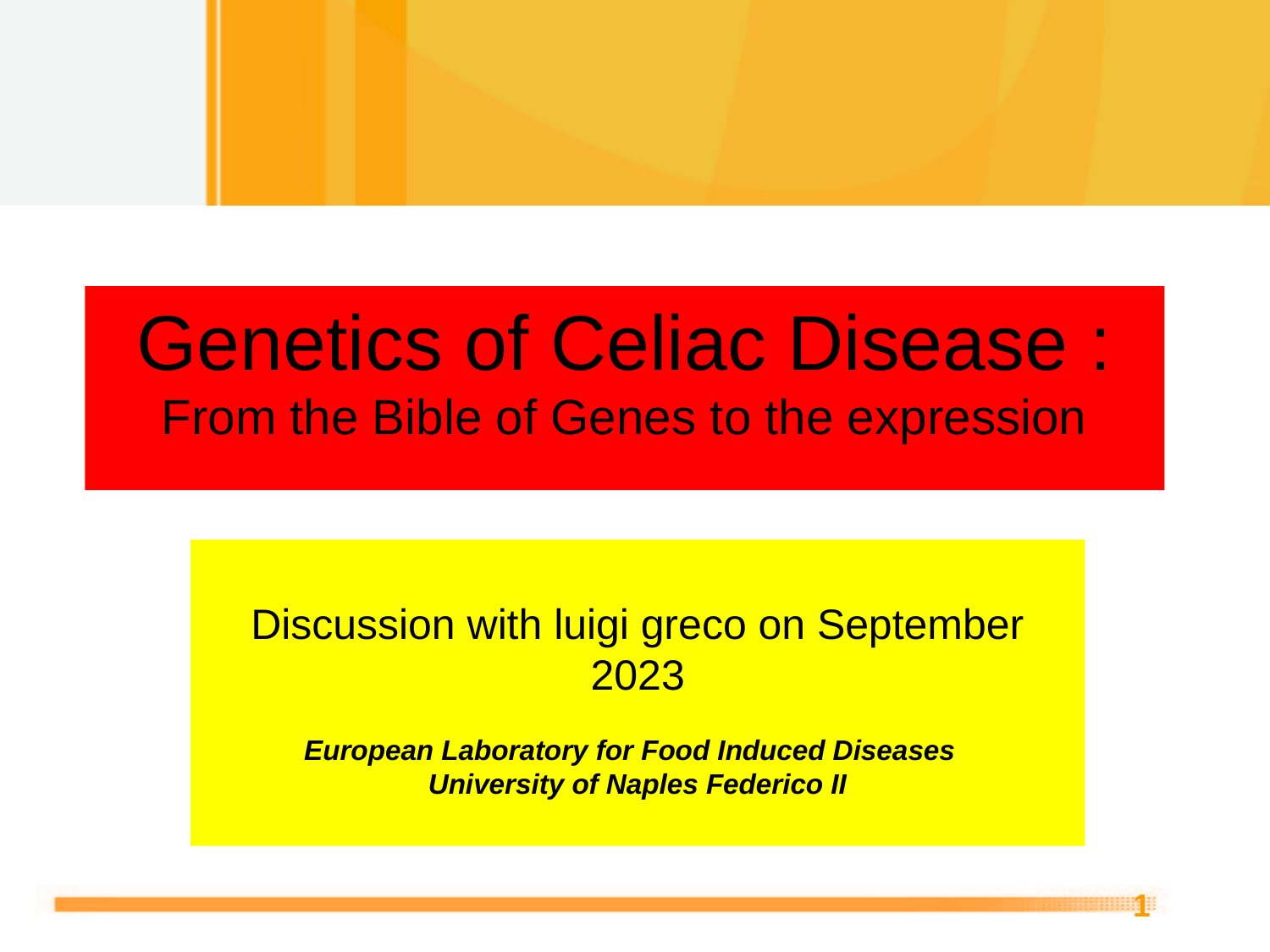

# Genetics of Celiac Disease : From the Bible of Genes to the expression

Discussion with luigi greco on September 2023

European Laboratory for Food Induced Diseases
University of Naples Federico II